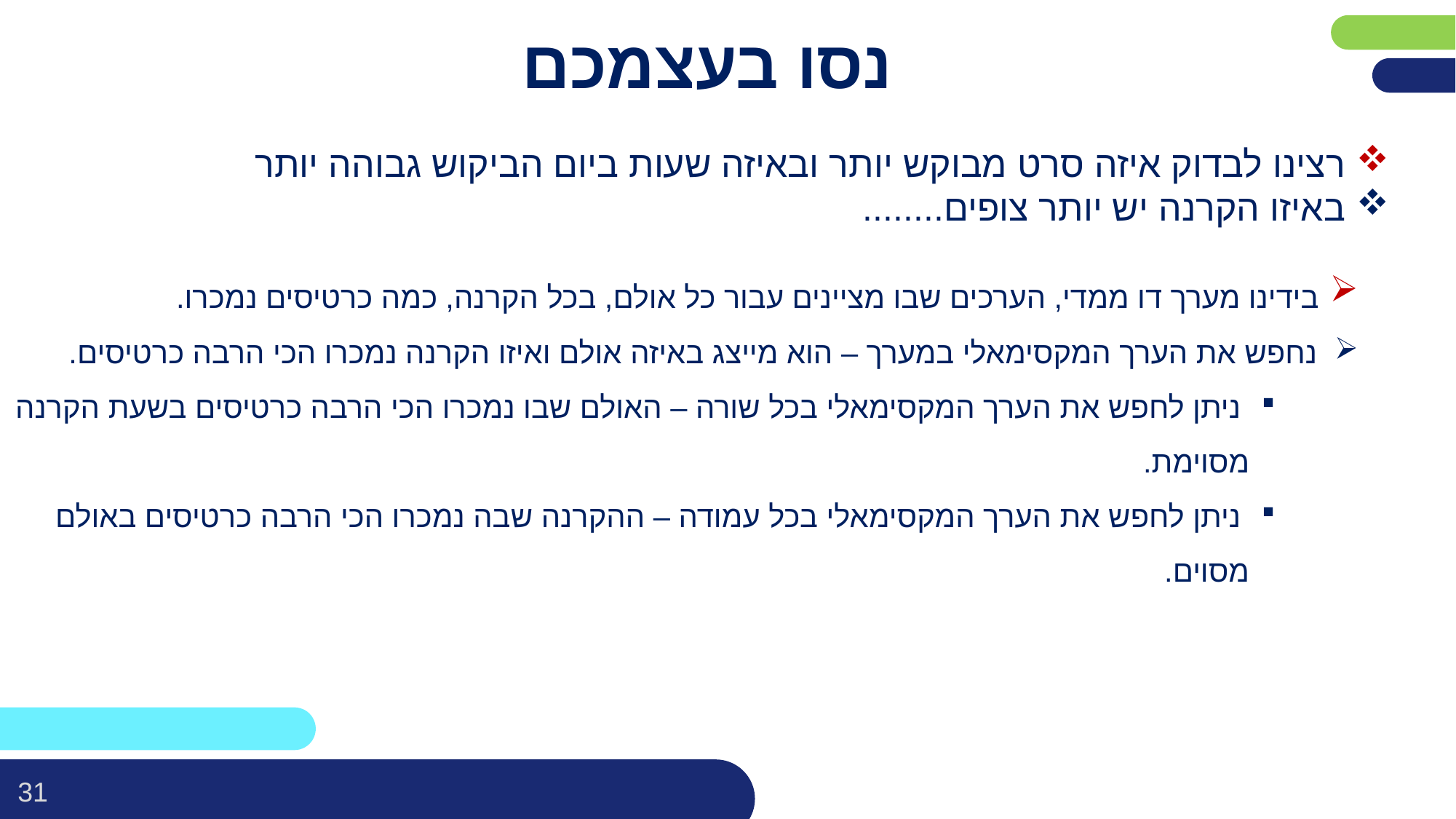

# נסו בעצמכם
 רצינו לבדוק איזה סרט מבוקש יותר ובאיזה שעות ביום הביקוש גבוהה יותר
 באיזו הקרנה יש יותר צופים........

 בידינו מערך דו ממדי, הערכים שבו מציינים עבור כל אולם, בכל הקרנה, כמה כרטיסים נמכרו.
  נחפש את הערך המקסימאלי במערך – הוא מייצג באיזה אולם ואיזו הקרנה נמכרו הכי הרבה כרטיסים.
 ניתן לחפש את הערך המקסימאלי בכל שורה – האולם שבו נמכרו הכי הרבה כרטיסים בשעת הקרנה מסוימת.
 ניתן לחפש את הערך המקסימאלי בכל עמודה – ההקרנה שבה נמכרו הכי הרבה כרטיסים באולם מסוים.